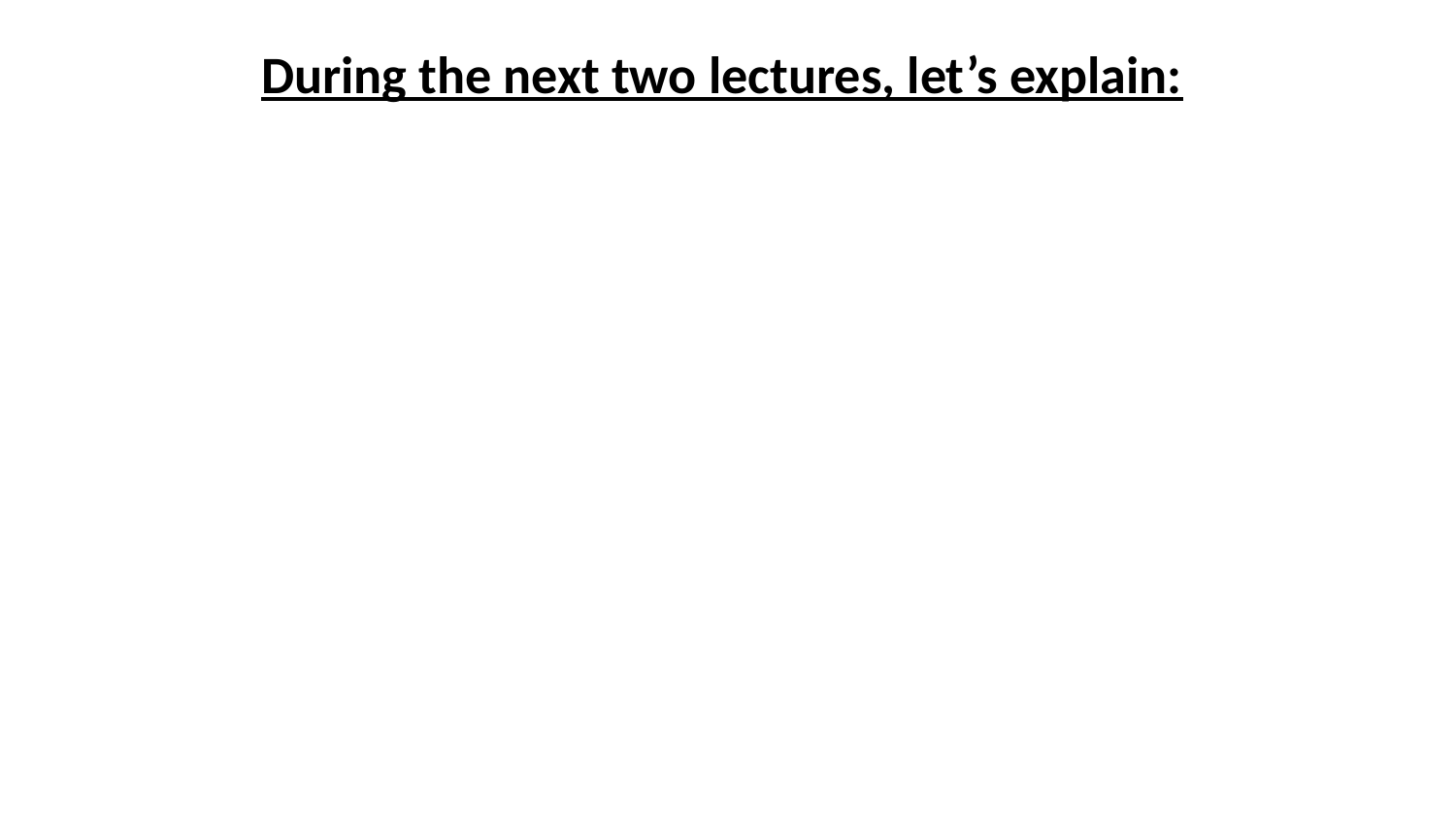

During the next two lectures, let’s explain: